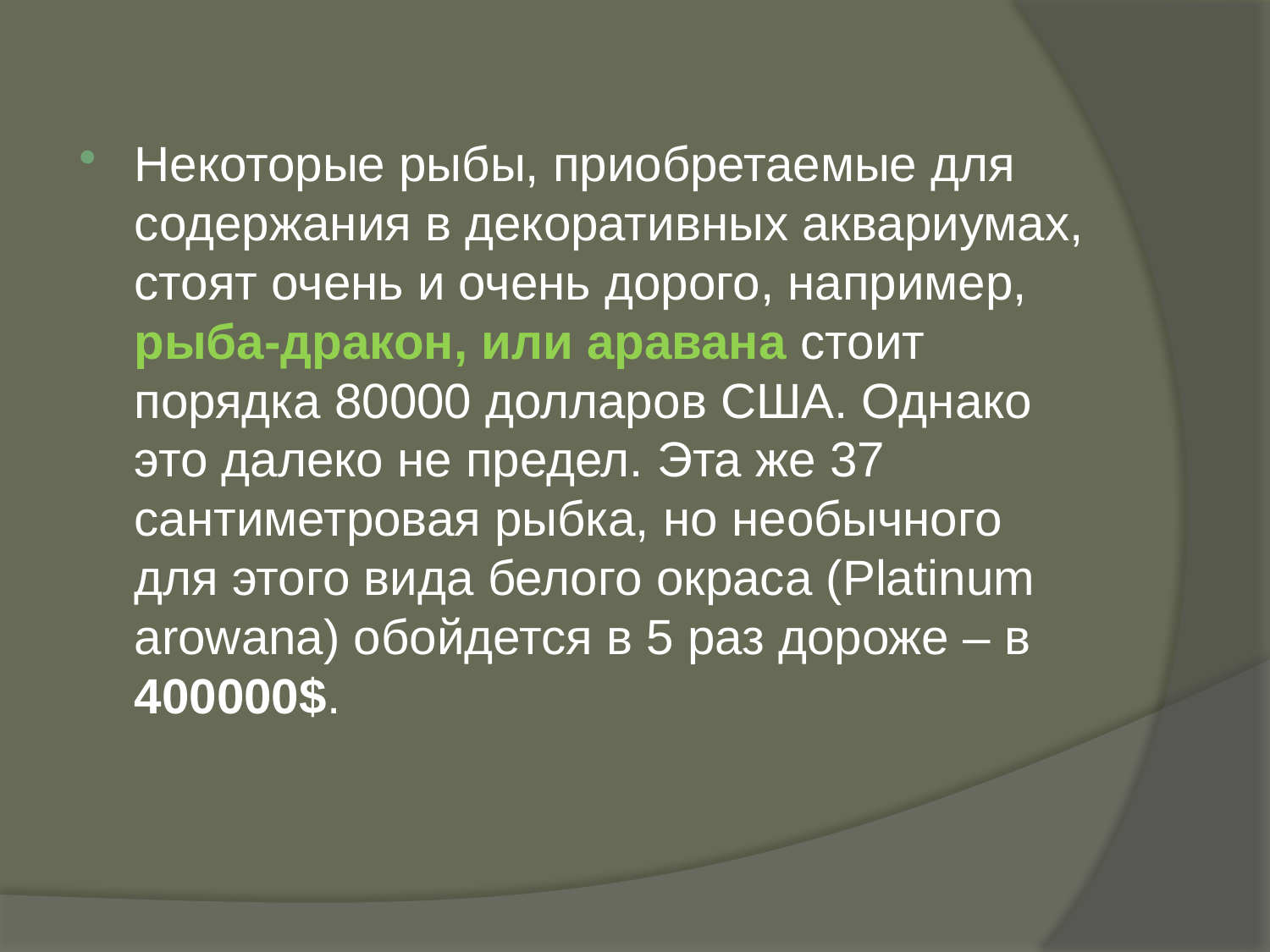

Некоторые рыбы, приобретаемые для содержания в декоративных аквариумах, стоят очень и очень дорого, например, рыба-дракон, или аравана стоит порядка 80000 долларов США. Однако это далеко не предел. Эта же 37 сантиметровая рыбка, но необычного для этого вида белого окраса (Platinum arowana) обойдется в 5 раз дороже – в 400000$.